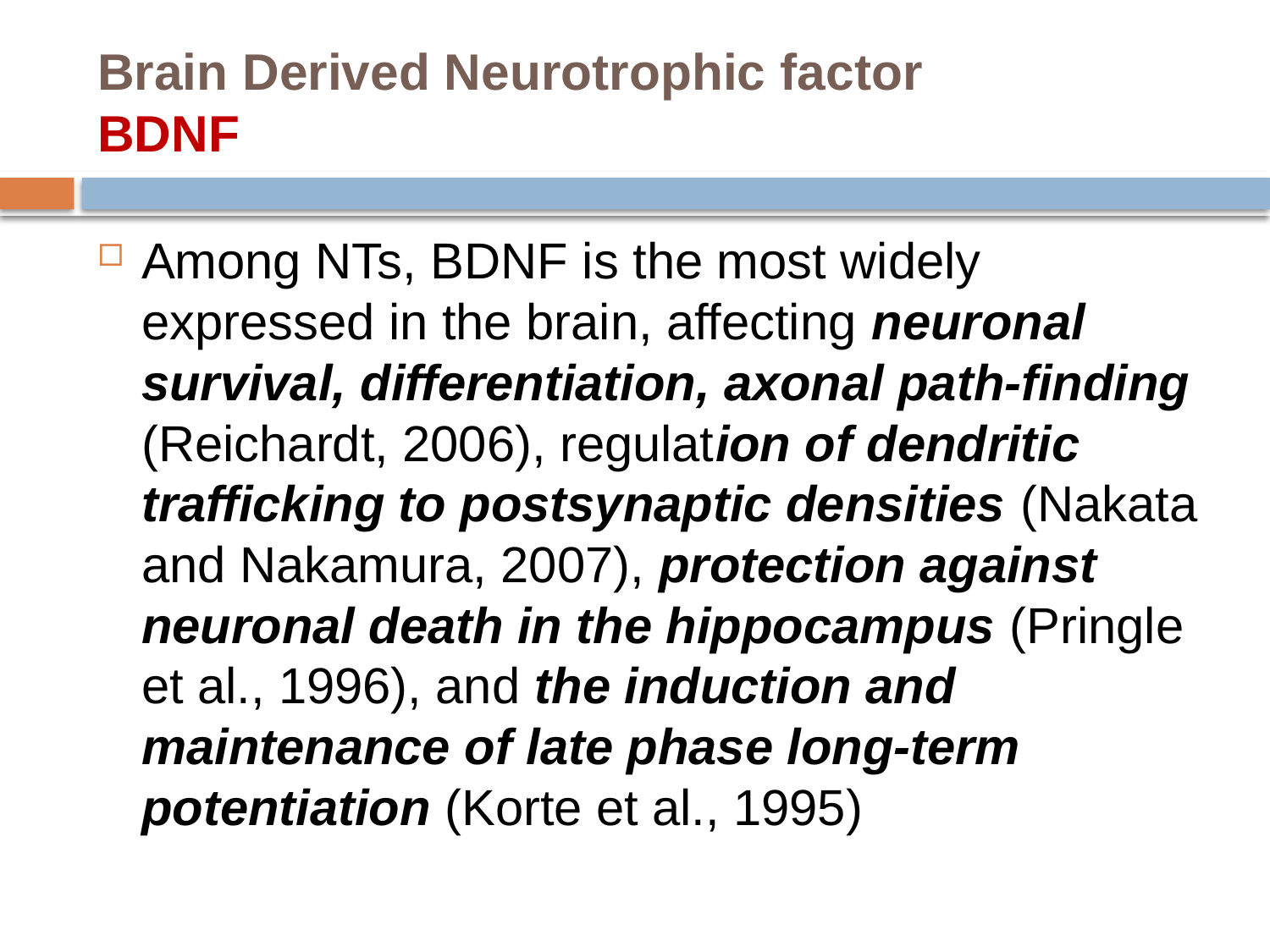

# Brain Derived Neurotrophic factor BDNF
Among NTs, BDNF is the most widely expressed in the brain, affecting neuronal survival, differentiation, axonal path-finding (Reichardt, 2006), regulation of dendritic trafficking to postsynaptic densities (Nakata and Nakamura, 2007), protection against neuronal death in the hippocampus (Pringle et al., 1996), and the induction and maintenance of late phase long-term potentiation (Korte et al., 1995)